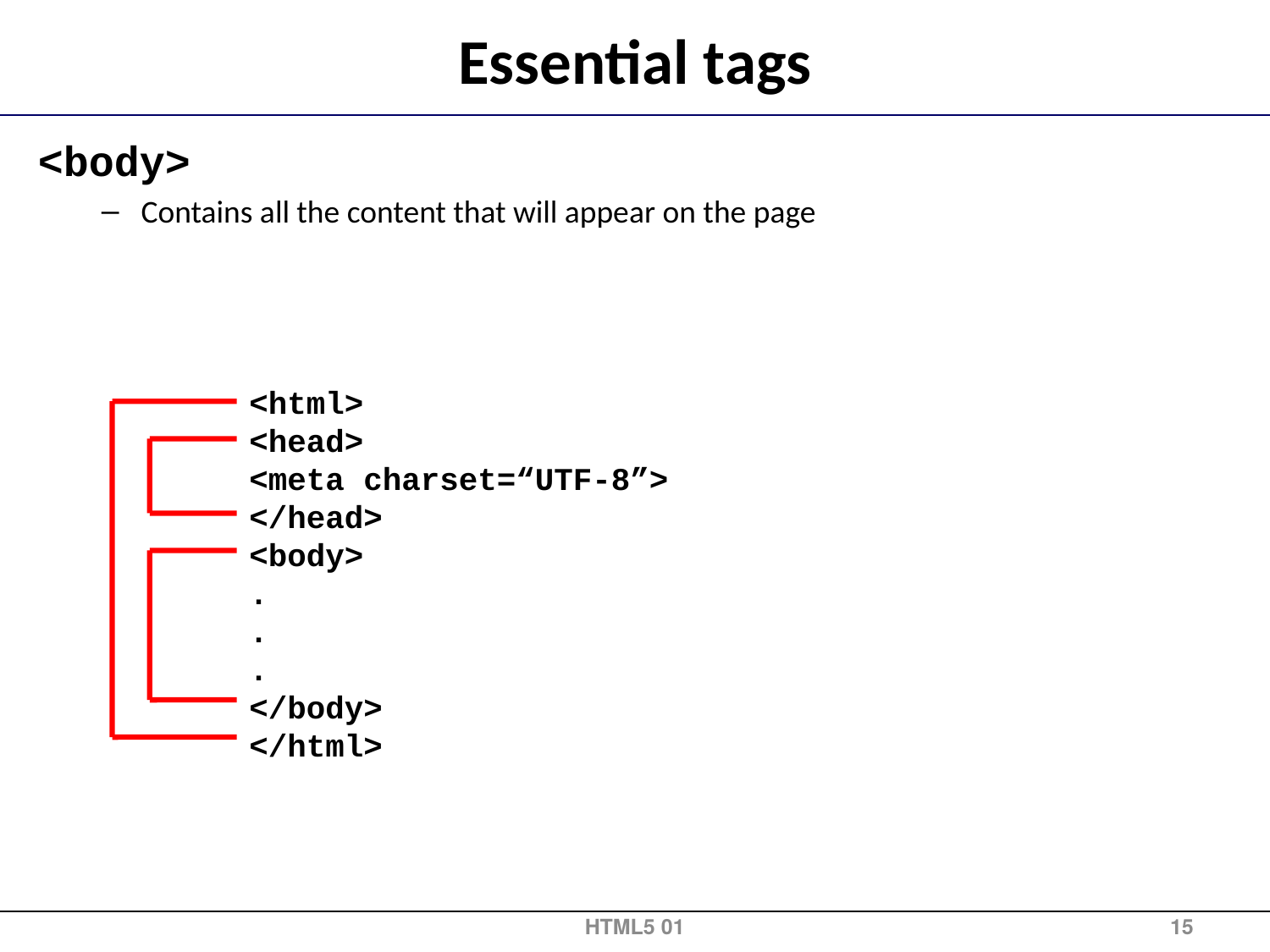

# Essential tags
<body>
Contains all the content that will appear on the page

<html>
<head>
<meta charset=“UTF-8”>
</head>
<body>
.
.
.
</body>
</html>

HTML5 01
15